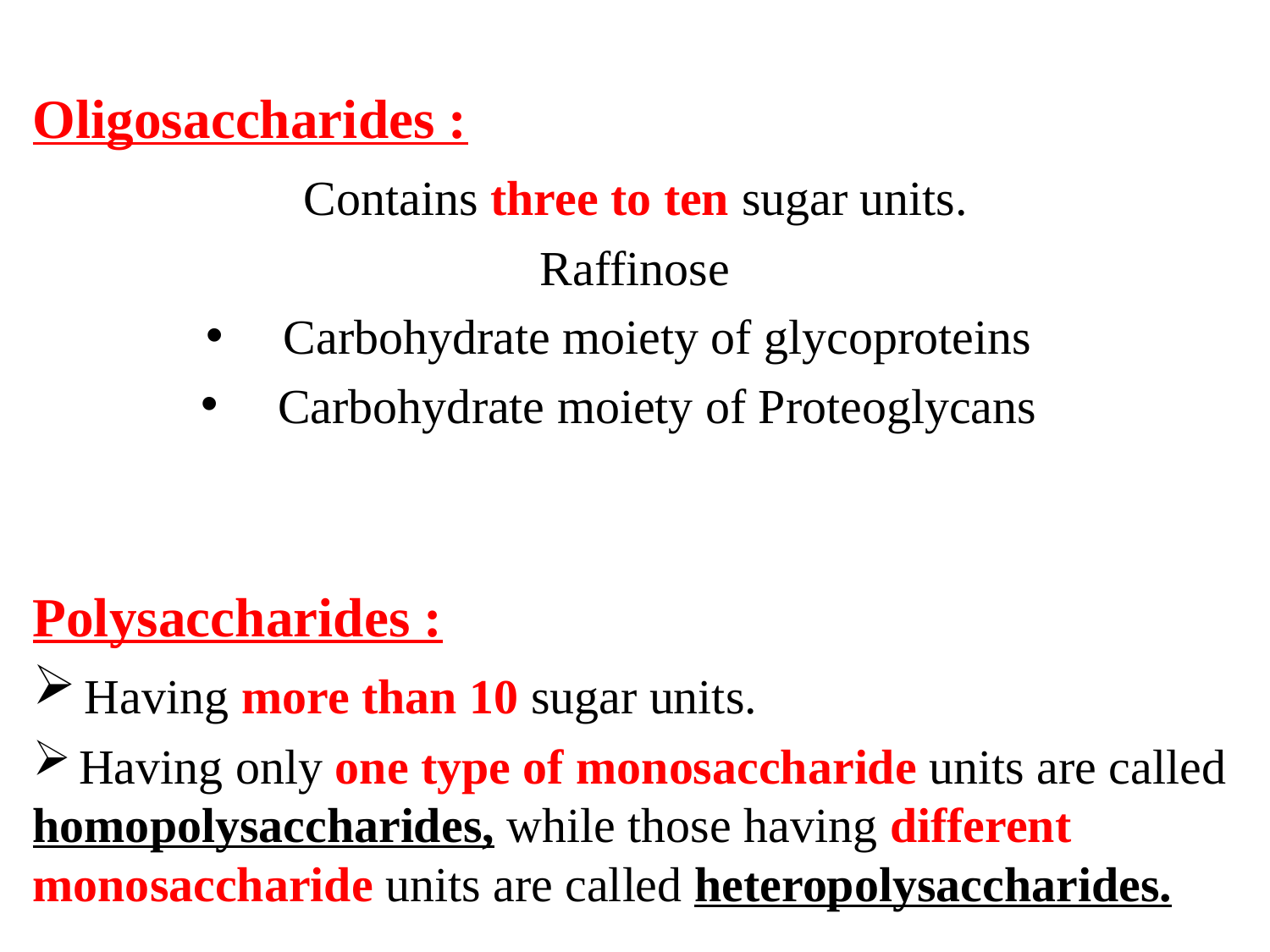

Oligosaccharides :
 Contains three to ten sugar units.
Raffinose
Carbohydrate moiety of glycoproteins
Carbohydrate moiety of Proteoglycans

Polysaccharides :
 Having more than 10 sugar units.
 Having only one type of monosaccharide units are called homopolysaccharides, while those having different monosaccharide units are called heteropolysaccharides.